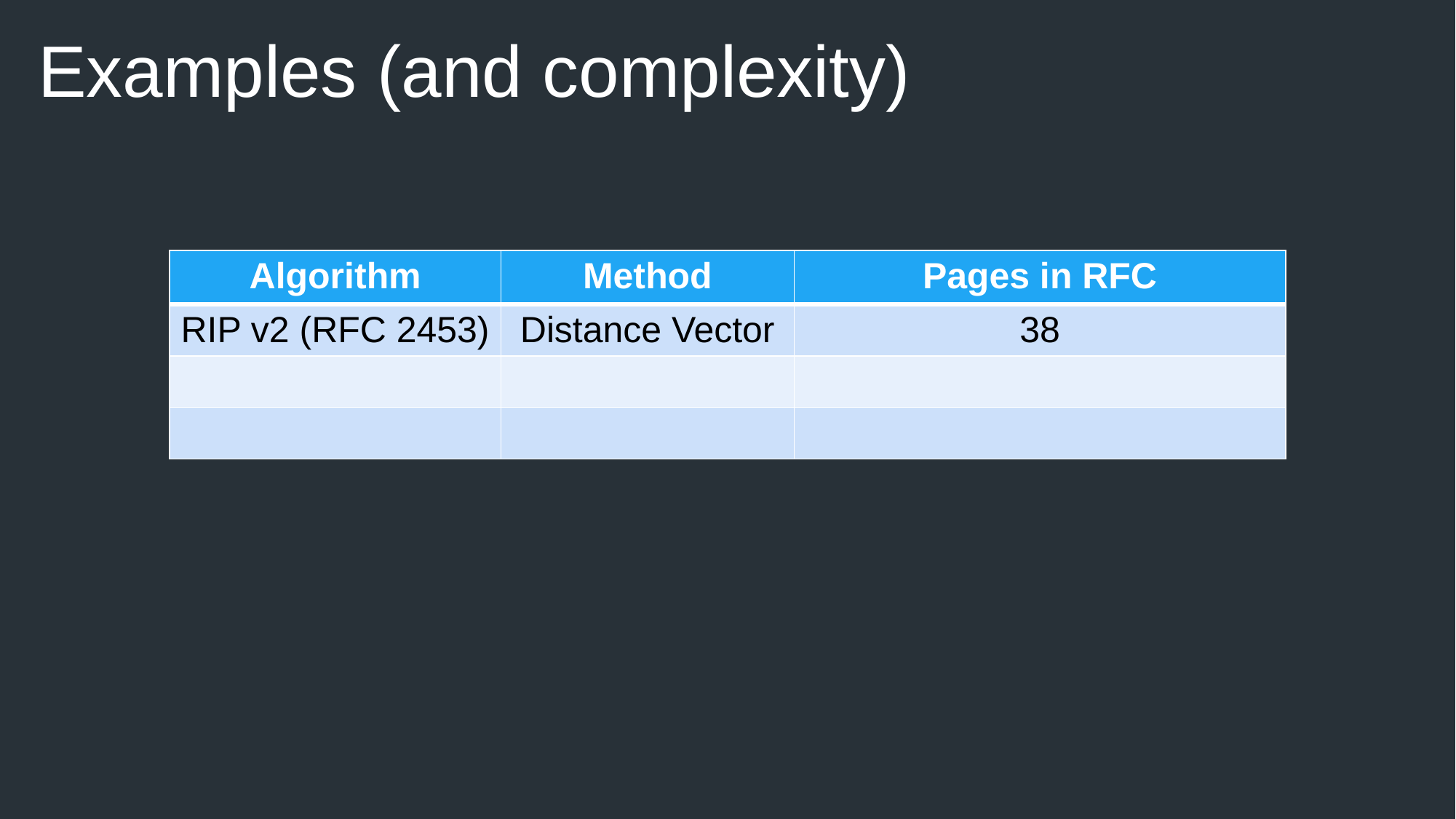

# Examples (and complexity)
| Algorithm | Method | Pages in RFC |
| --- | --- | --- |
| RIP v2 (RFC 2453) | Distance Vector | 38 |
|  |  |  |
|  |  |  |